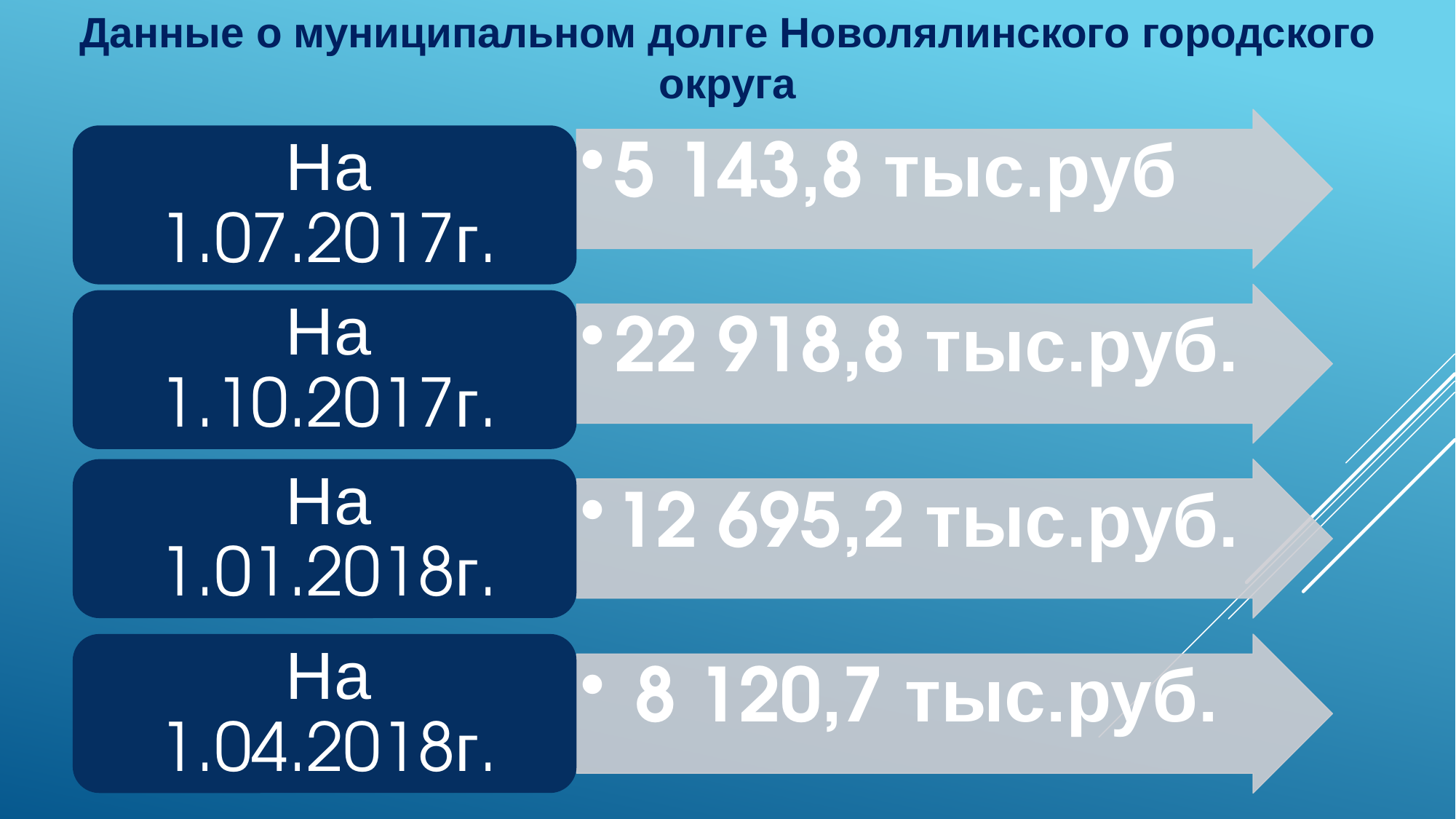

Данные о муниципальном долге Новолялинского городского округа
5 143,8 тыс.руб
На 1.07.2017г.
22 918,8 тыс.руб.
На 1.10.2017г.
12 695,2 тыс.руб.
На 1.01.2018г.
 8 120,7 тыс.руб.
На 1.04.2018г.